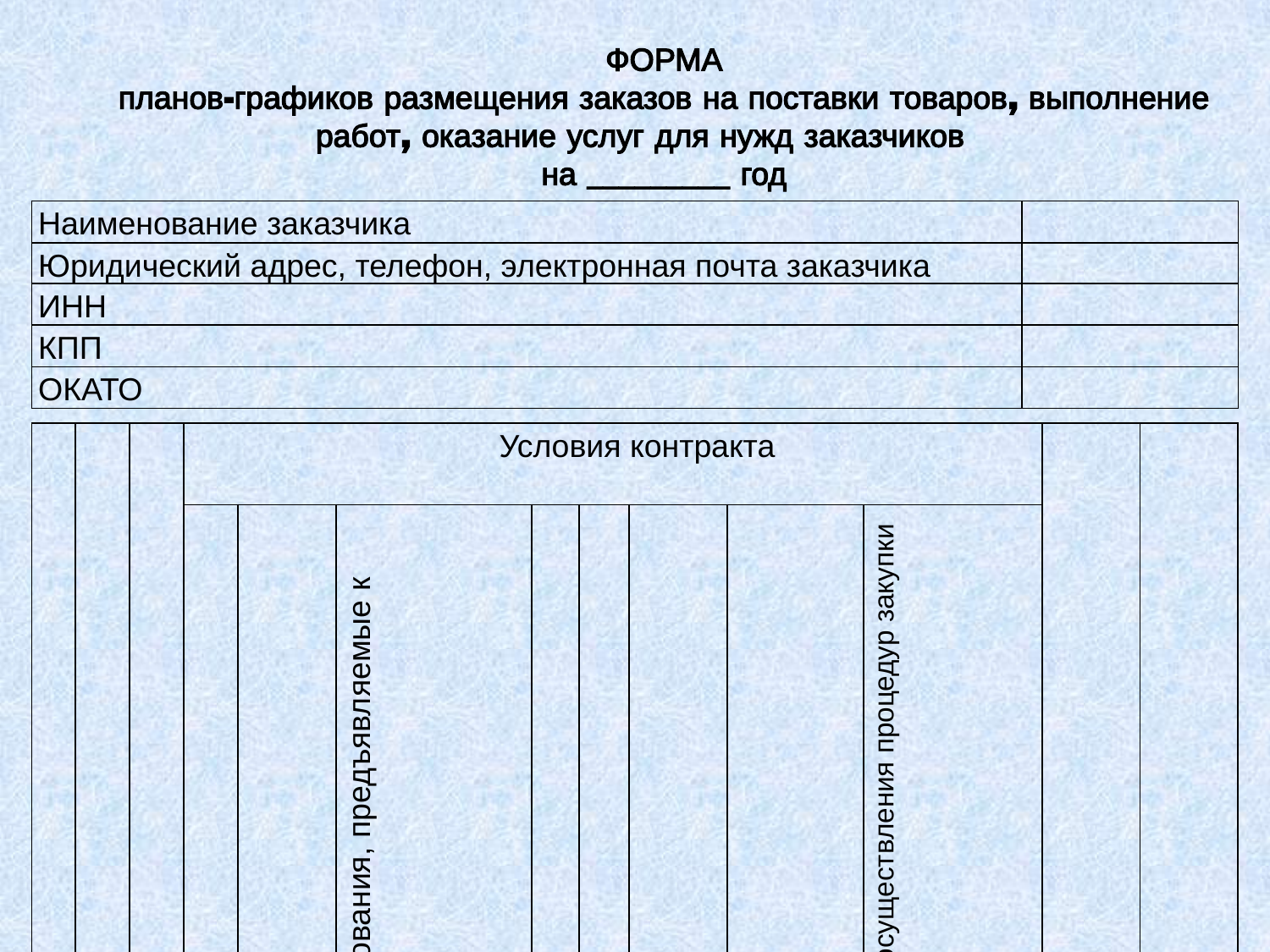

ФОРМА
планов-графиков размещения заказов на поставки товаров, выполнение работ, оказание услуг для нужд заказчиков
на _________ год
| Наименование заказчика |  |
| --- | --- |
| Юридический адрес, телефон, электронная почта заказчика |  |
| ИНН |  |
| КПП |  |
| ОКАТО |  |
| КБК | ОКВЭД | ОКДП | Условия контракта |  |  |  |  |  |  |  |  | Способ размещения заказа | Обоснование внесения изменений |
| --- | --- | --- | --- | --- | --- | --- | --- | --- | --- | --- | --- | --- | --- |
|  |  |  | Nзаказа (Nлота) | наименование предмета контракта | Минимально необходимые требования, предъявляемые к предмету контракта | Ед.измерения | количество(объем) | Ориентировочная НМЦК | условия финансового обеспечения исполнения контракта | график осуществления процедур закупки |  |  |  |
|  |  |  |  |  |  |  |  |  |  | срок размещения заказа (мес., год) | срок исполнения контракта (месяц, год) |  |  |
| 1 | 2 | 3 | 4 | 5 | 6 | 7 | 8 | 9 | 10 | 11 | 12 | 13 | 14 |
|  |  |  |  |  |  |  |  |  |  |  |  |  |  |